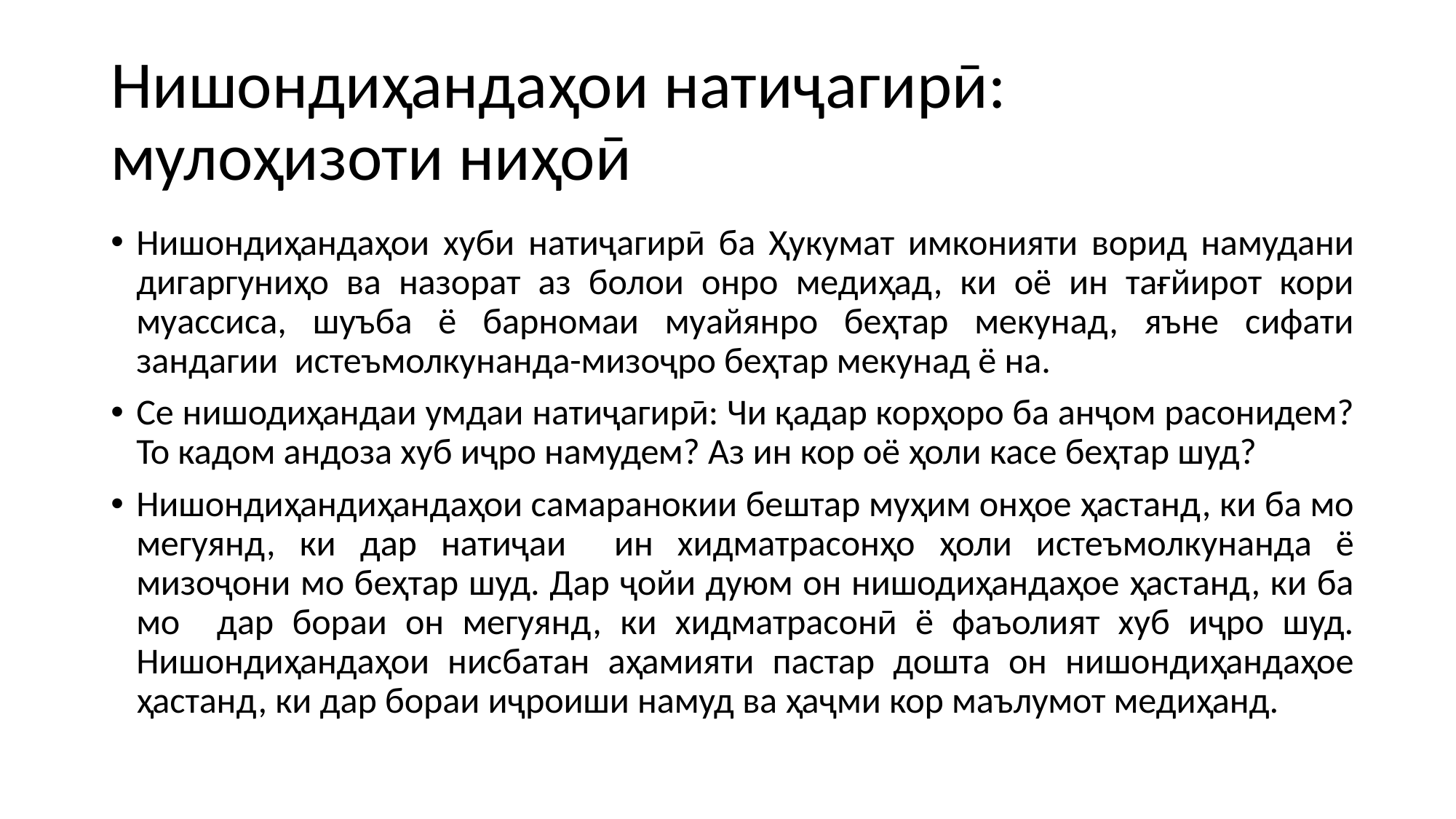

# Нишондиҳандаҳои натиҷагирӣ: мулоҳизоти ниҳоӣ
Нишондиҳандаҳои хуби натиҷагирӣ ба Ҳукумат имконияти ворид намудани дигаргуниҳо ва назорат аз болои онро медиҳад, ки оё ин тағйирот кори муассиса, шуъба ё барномаи муайянро беҳтар мекунад, яъне сифати зандагии  истеъмолкунанда-мизоҷро беҳтар мекунад ё на.
Се нишодиҳандаи умдаи натиҷагирӣ: Чи қадар корҳоро ба анҷом расонидем? То кадом андоза хуб иҷро намудем? Аз ин кор оё ҳоли касе беҳтар шуд?
Нишондиҳандиҳандаҳои самаранокии бештар муҳим онҳое ҳастанд, ки ба мо мегуянд, ки дар натиҷаи  ин хидматрасонҳо ҳоли истеъмолкунанда ё мизоҷони мо беҳтар шуд. Дар ҷойи дуюм он нишодиҳандаҳое ҳастанд, ки ба мо  дар бораи он мегуянд, ки хидматрасонӣ ё фаъолият хуб иҷро шуд. Нишондиҳандаҳои нисбатан аҳамияти пастар дошта он нишондиҳандаҳое ҳастанд, ки дар бораи иҷроиши намуд ва ҳаҷми кор маълумот медиҳанд.